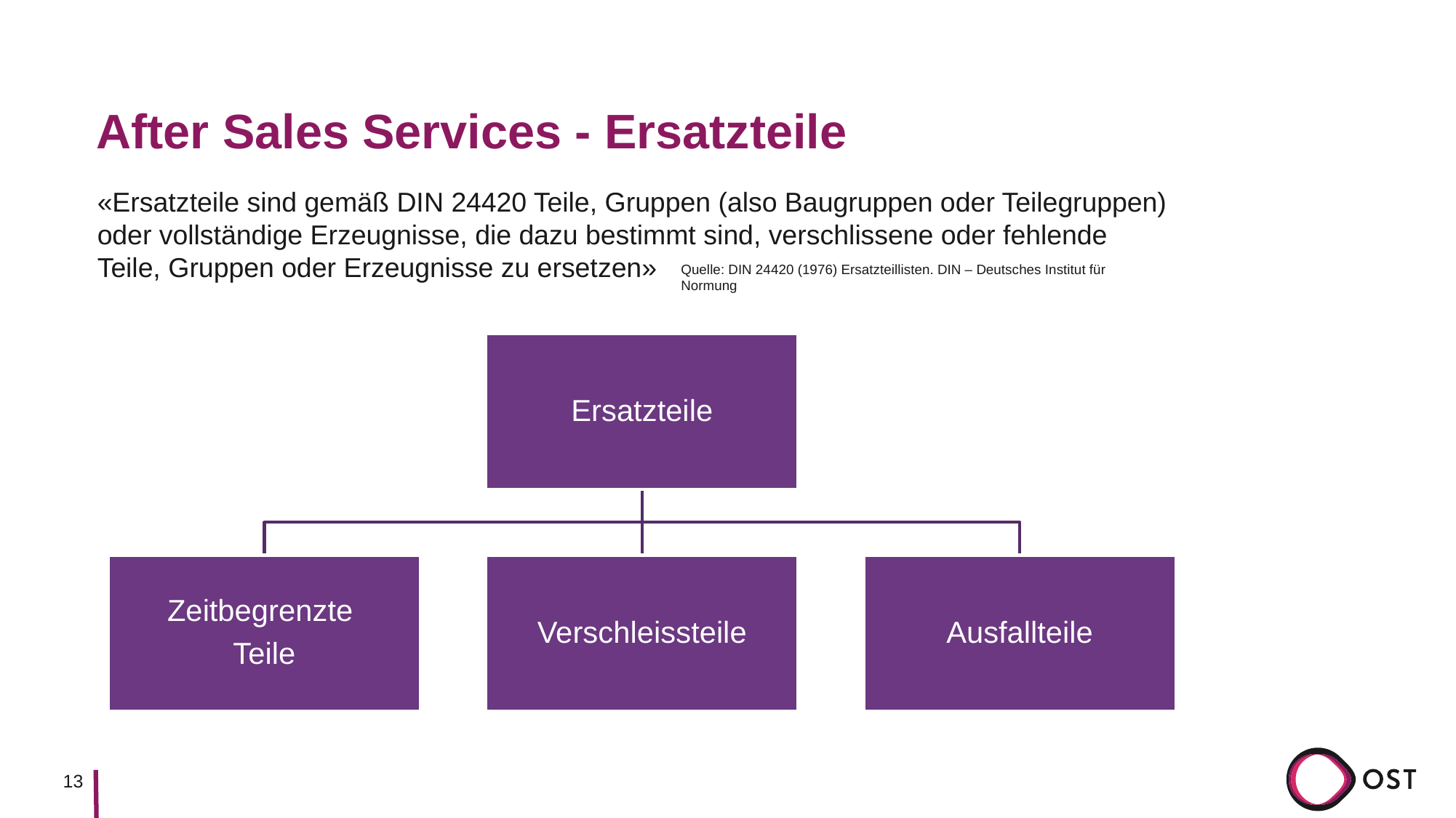

# After Sales Services - Ersatzteile
«Ersatzteile sind gemäß DIN 24420 Teile, Gruppen (also Baugruppen oder Teilegruppen)
oder vollständige Erzeugnisse, die dazu bestimmt sind, verschlissene oder fehlende
Teile, Gruppen oder Erzeugnisse zu ersetzen»
Quelle: DIN 24420 (1976) Ersatzteillisten. DIN – Deutsches Institut für Normung
Ersatzteile
Zeitbegrenzte
Teile
Verschleissteile
Ausfallteile
13